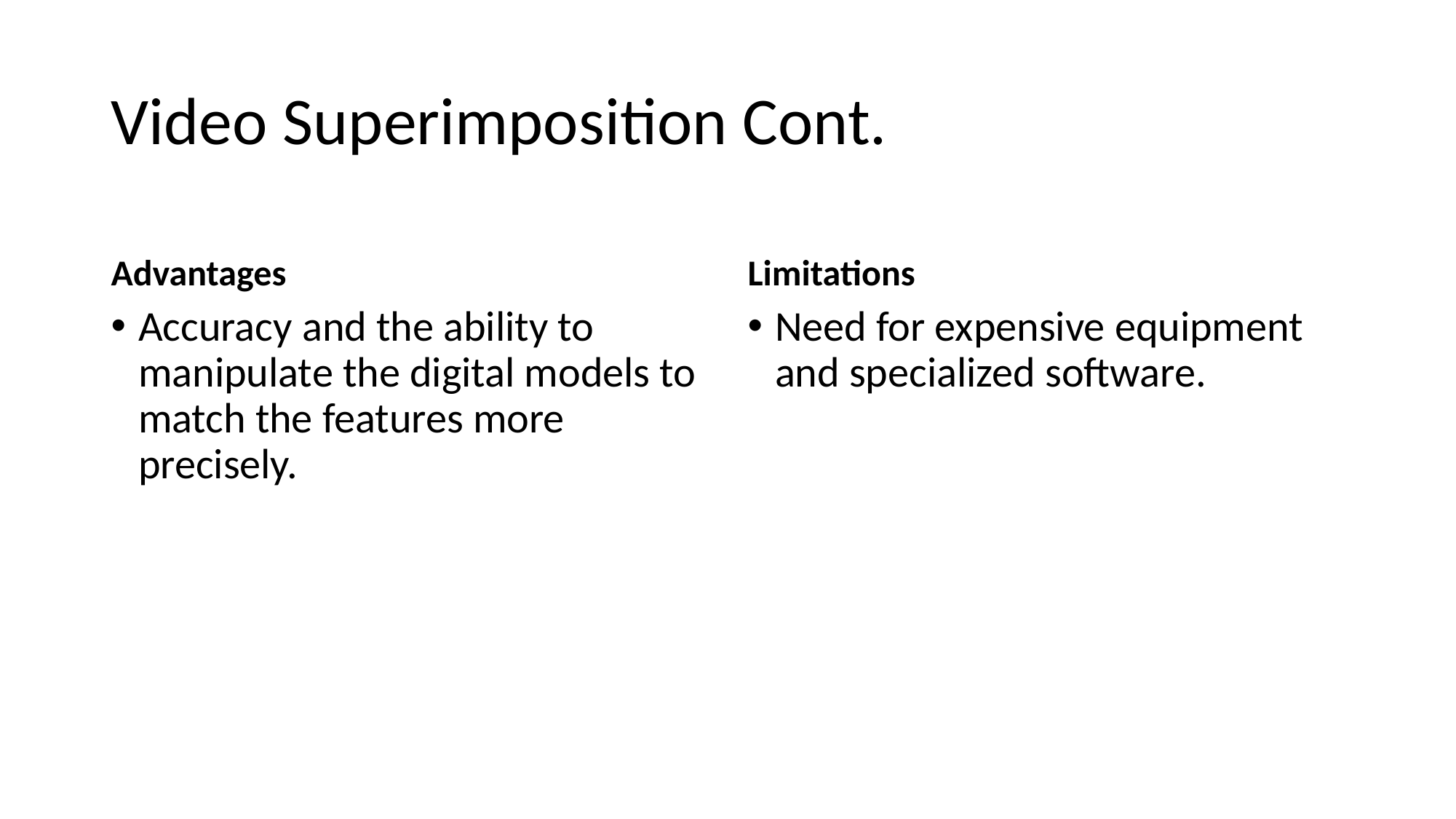

# Video Superimposition Cont.
Advantages
Limitations
Accuracy and the ability to manipulate the digital models to match the features more precisely.
Need for expensive equipment and specialized software.